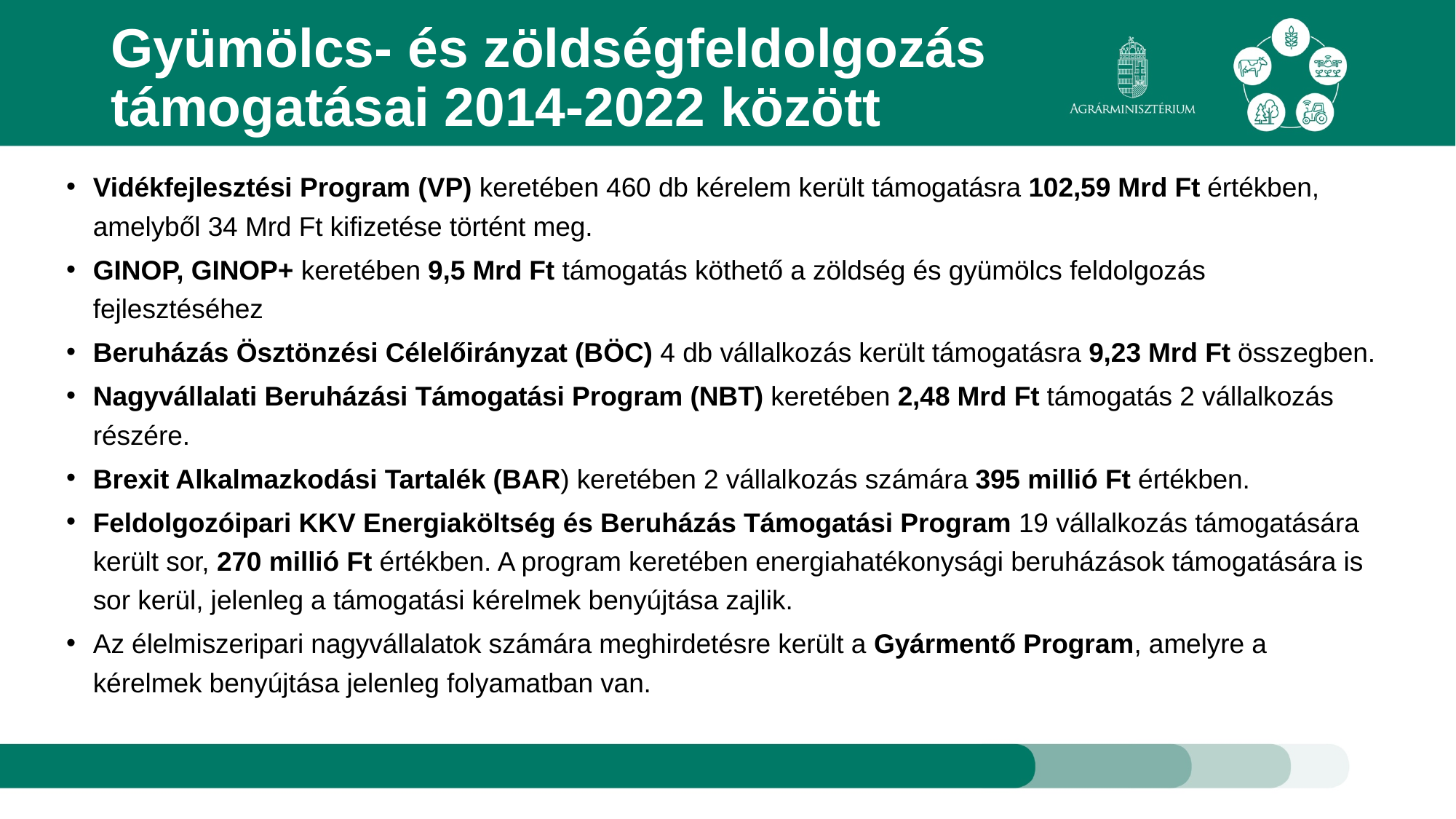

# Gyümölcs- és zöldségfeldolgozás támogatásai 2014-2022 között
Vidékfejlesztési Program (VP) keretében 460 db kérelem került támogatásra 102,59 Mrd Ft értékben, amelyből 34 Mrd Ft kifizetése történt meg.
GINOP, GINOP+ keretében 9,5 Mrd Ft támogatás köthető a zöldség és gyümölcs feldolgozás fejlesztéséhez
Beruházás Ösztönzési Célelőirányzat (BÖC) 4 db vállalkozás került támogatásra 9,23 Mrd Ft összegben.
Nagyvállalati Beruházási Támogatási Program (NBT) keretében 2,48 Mrd Ft támogatás 2 vállalkozás részére.
Brexit Alkalmazkodási Tartalék (BAR) keretében 2 vállalkozás számára 395 millió Ft értékben.
Feldolgozóipari KKV Energiaköltség és Beruházás Támogatási Program 19 vállalkozás támogatására került sor, 270 millió Ft értékben. A program keretében energiahatékonysági beruházások támogatására is sor kerül, jelenleg a támogatási kérelmek benyújtása zajlik.
Az élelmiszeripari nagyvállalatok számára meghirdetésre került a Gyármentő Program, amelyre a kérelmek benyújtása jelenleg folyamatban van.